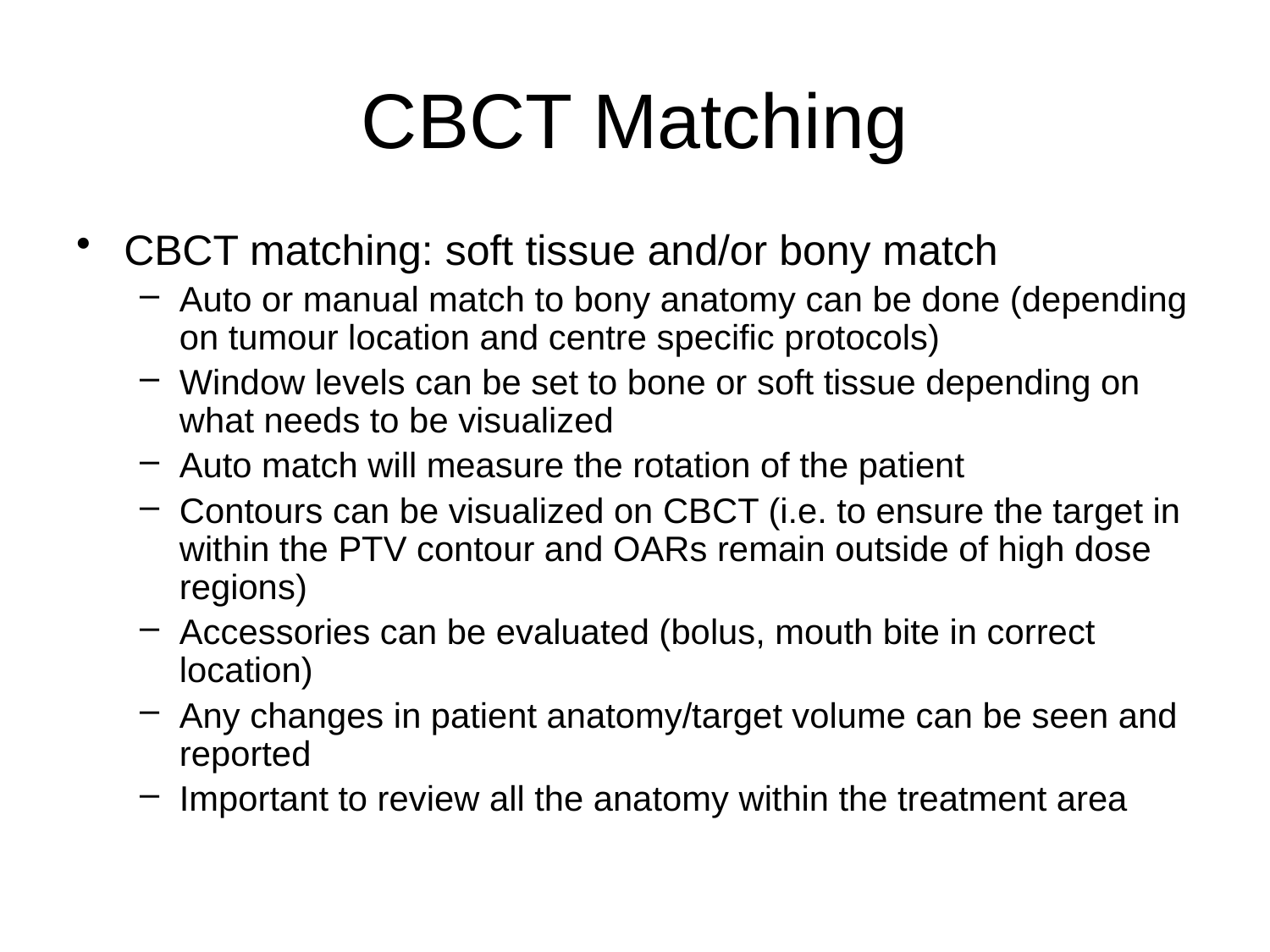

# CBCT Matching
CBCT matching: soft tissue and/or bony match
Auto or manual match to bony anatomy can be done (depending on tumour location and centre specific protocols)
Window levels can be set to bone or soft tissue depending on what needs to be visualized
Auto match will measure the rotation of the patient
Contours can be visualized on CBCT (i.e. to ensure the target in within the PTV contour and OARs remain outside of high dose regions)
Accessories can be evaluated (bolus, mouth bite in correct location)
Any changes in patient anatomy/target volume can be seen and reported
Important to review all the anatomy within the treatment area